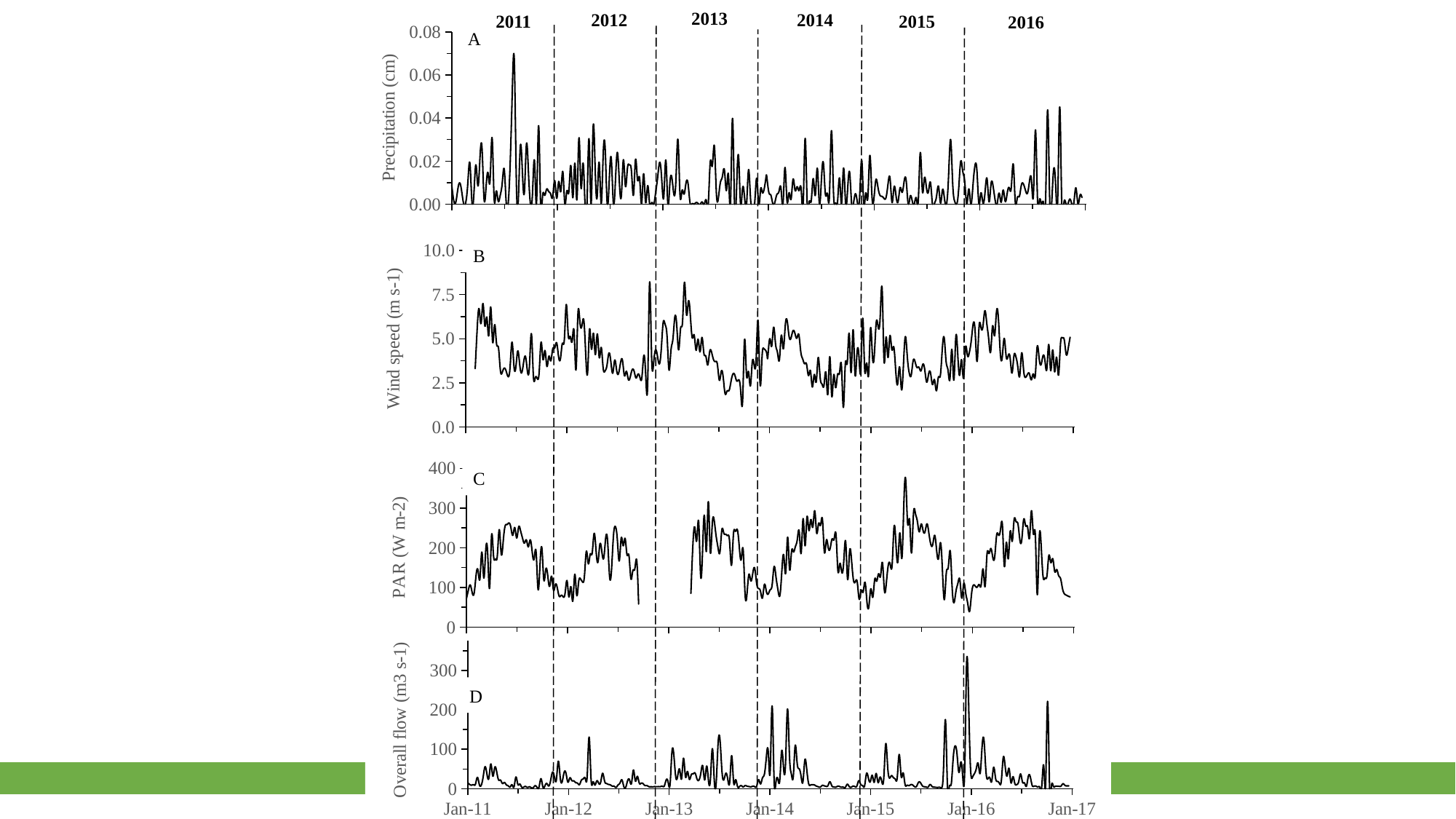

2013
2012
2014
2011
2015
2016

### Chart

| Category |  |
|---|---|
A

### Chart

| Category |  |
|---|---|
B

### Chart

| Category |  |
|---|---|
C

### Chart

| Category |  |
|---|---|
D